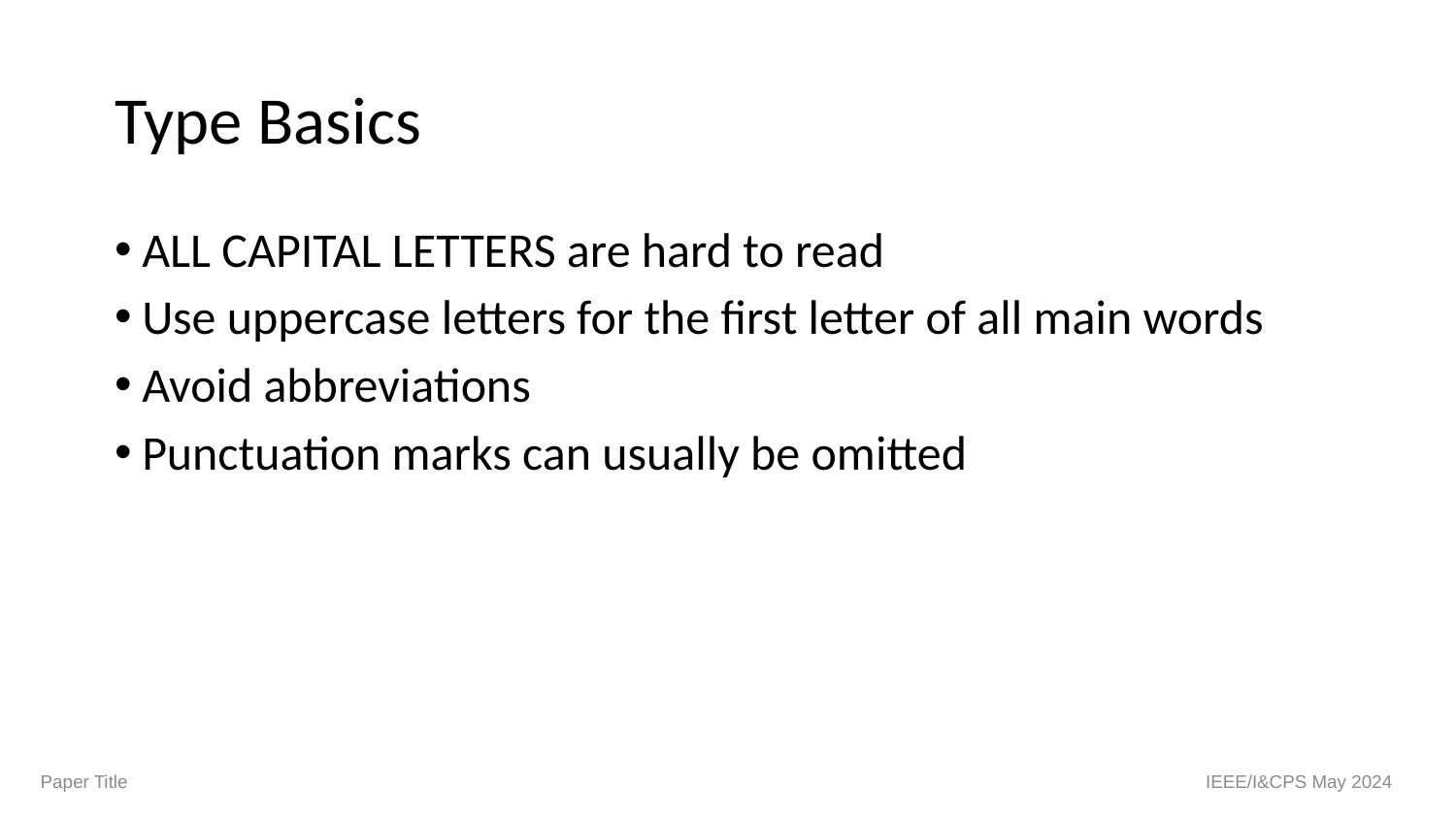

# Type Basics
ALL CAPITAL LETTERS are hard to read
Use uppercase letters for the first letter of all main words
Avoid abbreviations
Punctuation marks can usually be omitted
Paper Title
IEEE/I&CPS May 2024